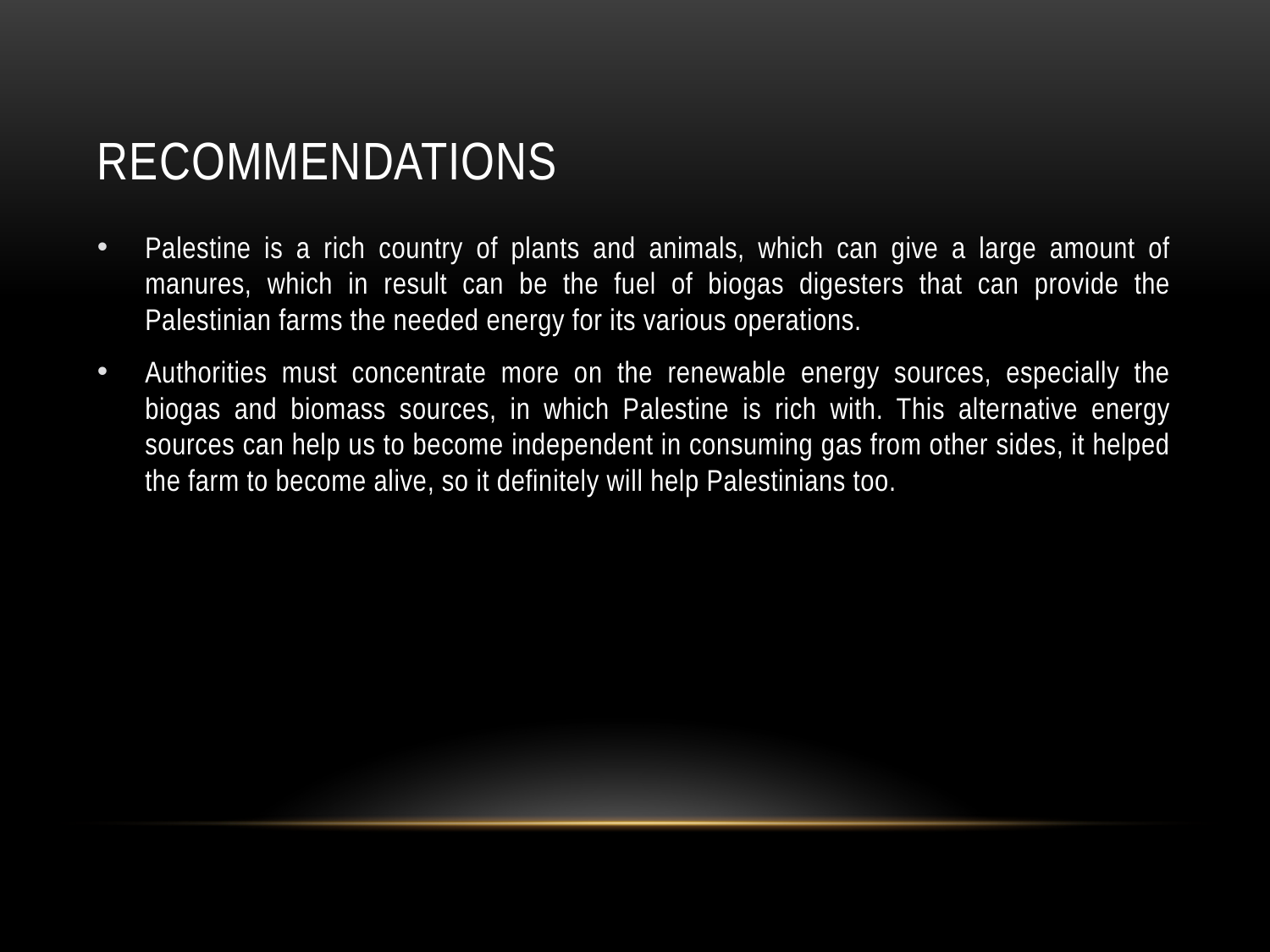

# recommendations
Palestine is a rich country of plants and animals, which can give a large amount of manures, which in result can be the fuel of biogas digesters that can provide the Palestinian farms the needed energy for its various operations.
Authorities must concentrate more on the renewable energy sources, especially the biogas and biomass sources, in which Palestine is rich with. This alternative energy sources can help us to become independent in consuming gas from other sides, it helped the farm to become alive, so it definitely will help Palestinians too.